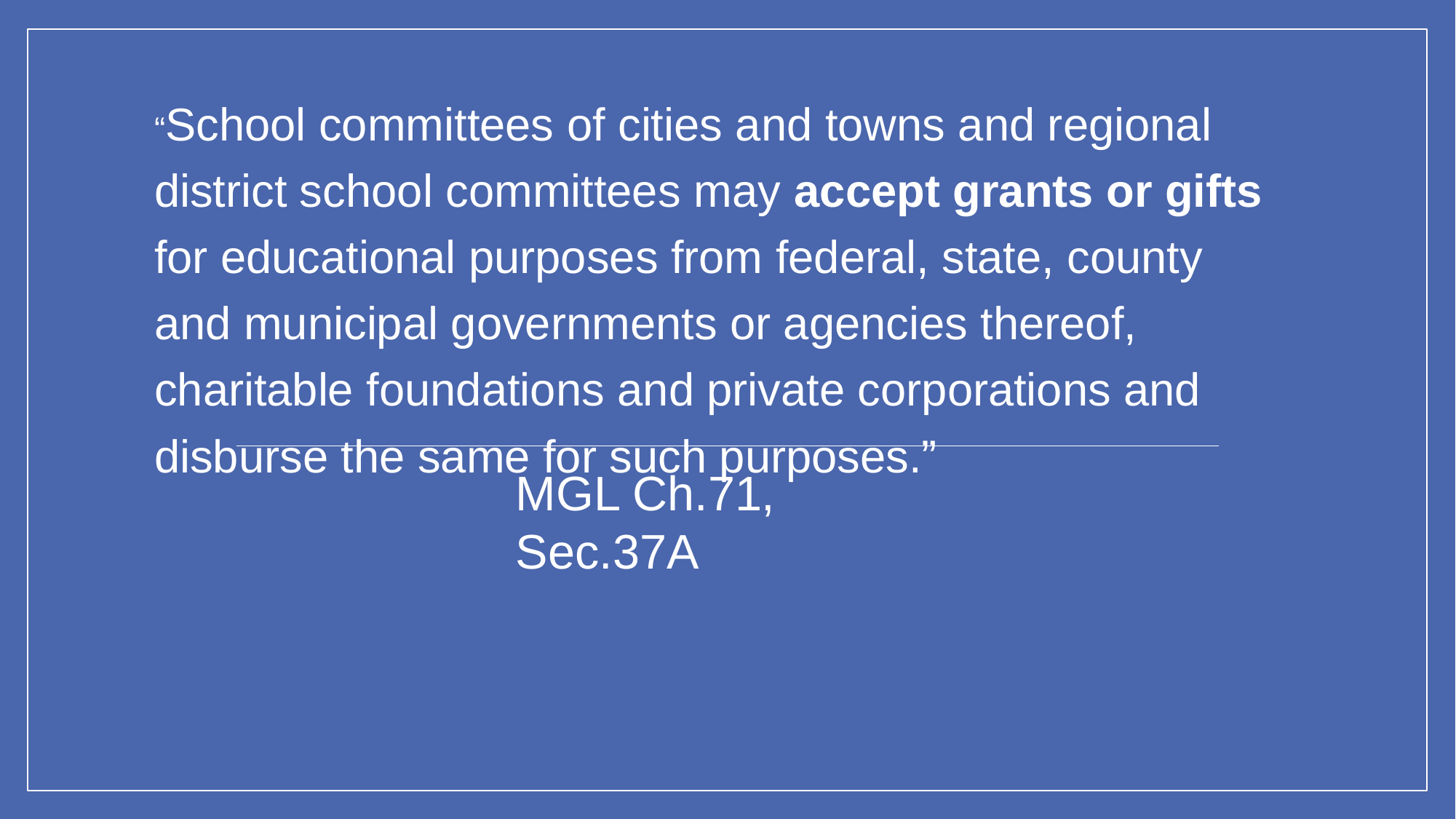

“School committees of cities and towns and regional district school committees may accept grants or gifts for educational purposes from federal, state, county and municipal governments or agencies thereof, charitable foundations and private corporations and disburse the same for such purposes.”
MGL Ch.71, Sec.37A